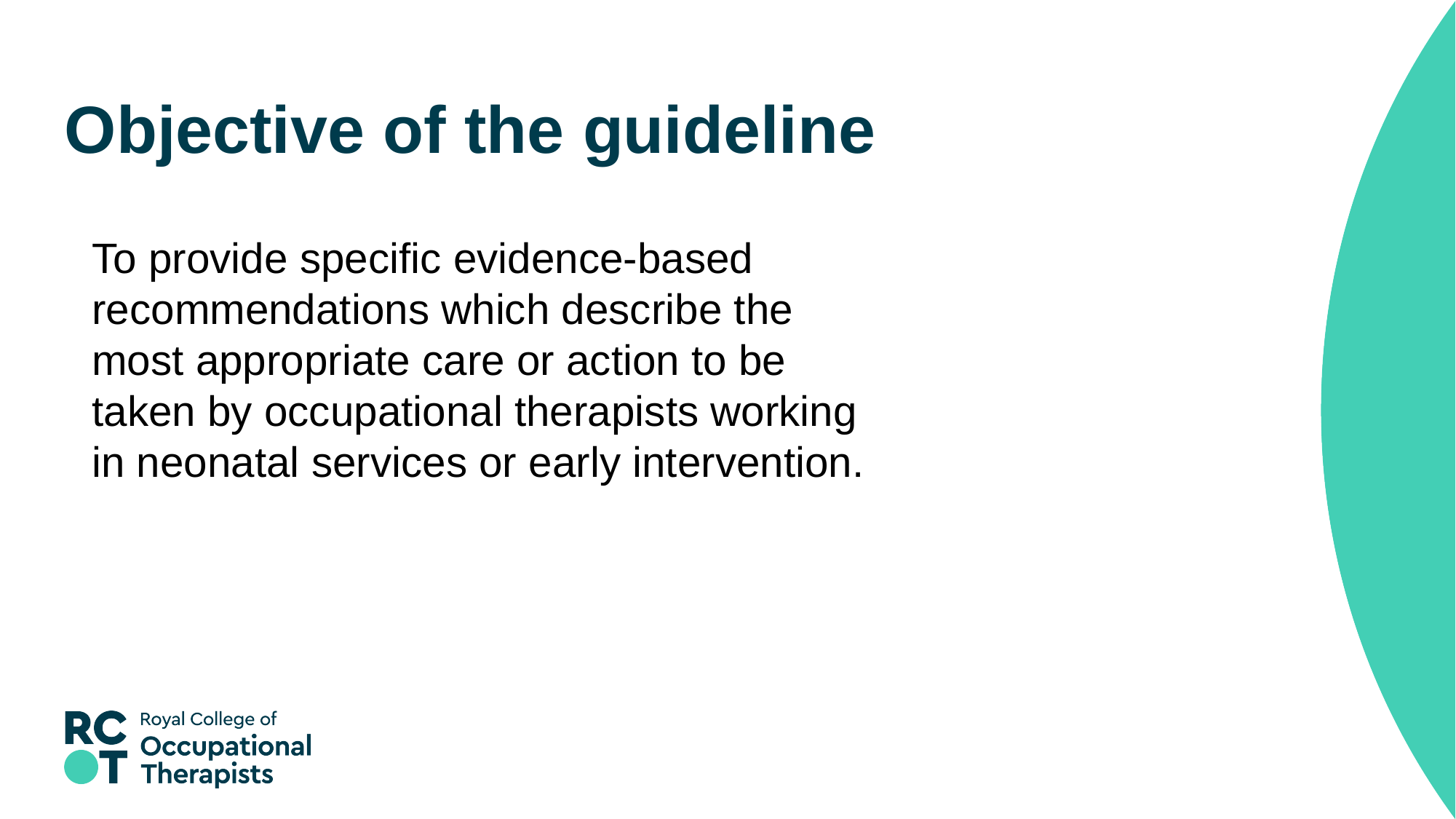

# Objective of the guideline
To provide specific evidence-based recommendations which describe the
most appropriate care or action to be
taken by occupational therapists working
in neonatal services or early intervention.